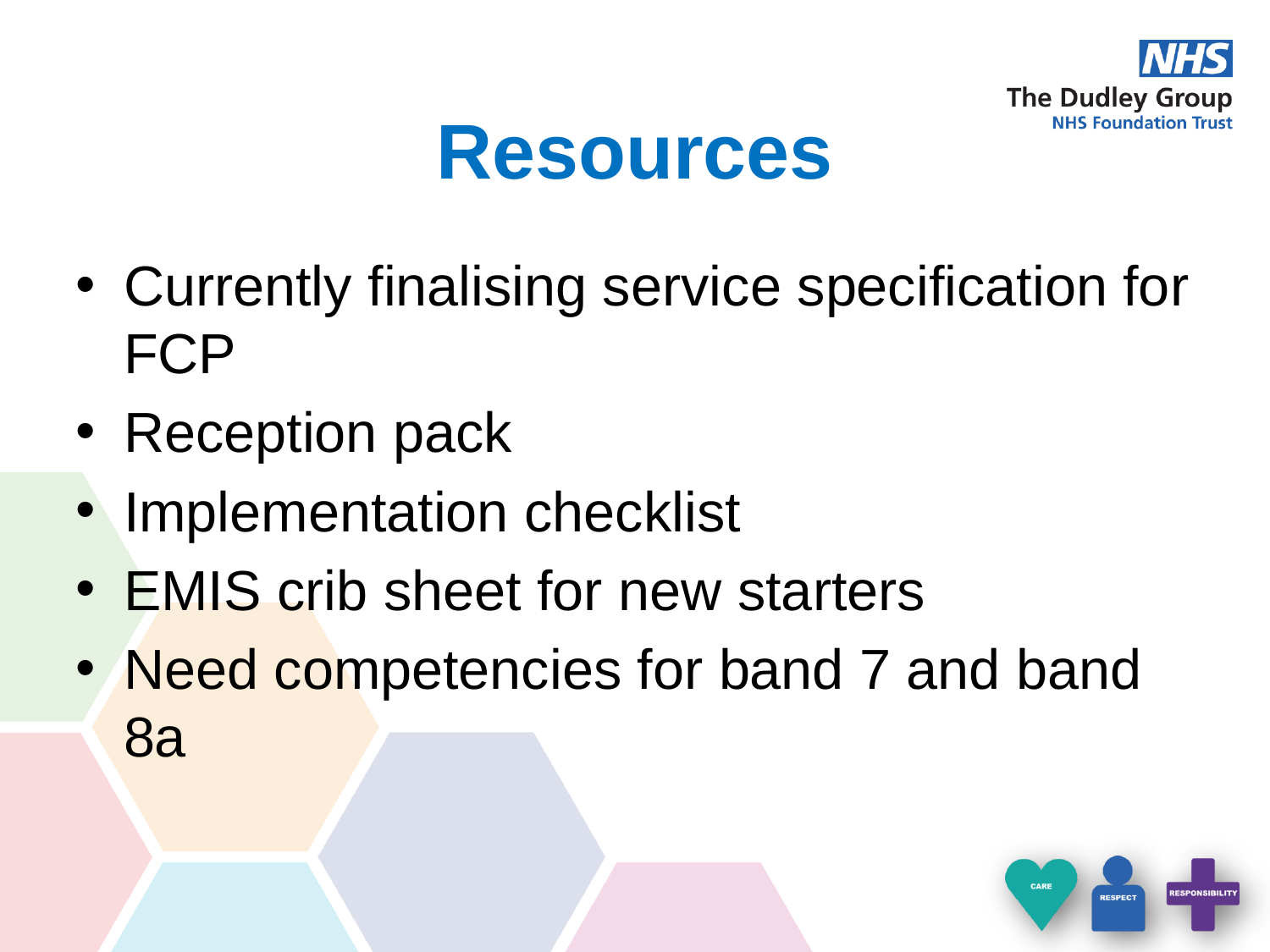

# Resources
Currently finalising service specification for FCP
Reception pack
Implementation checklist
EMIS crib sheet for new starters
Need competencies for band 7 and band 8a